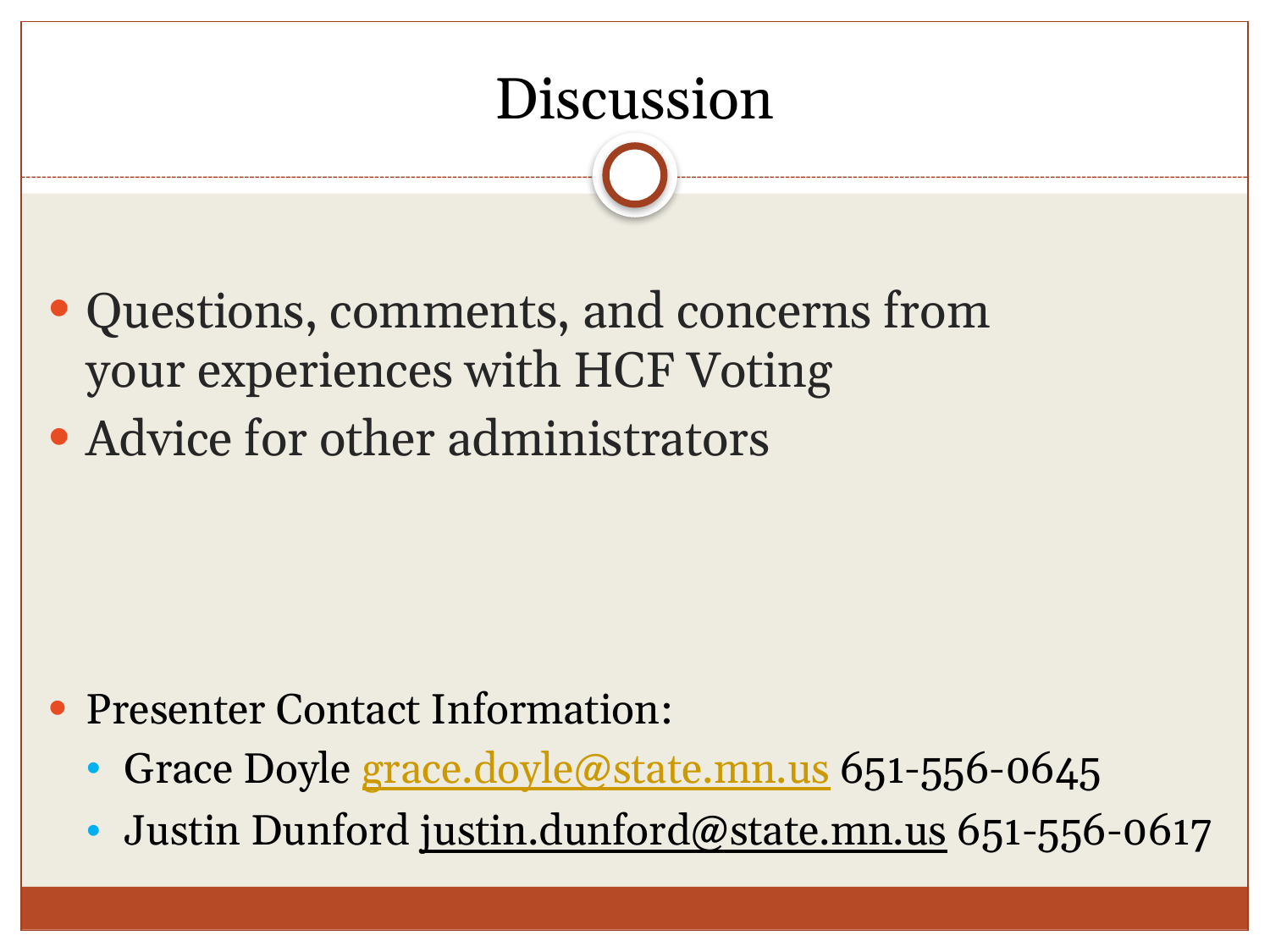

# Discussion
Questions, comments, and concerns from your experiences with HCF Voting ​
Advice for other administrators

Presenter Contact Information:
Grace Doyle grace.doyle@state.mn.us 651-556-0645
Justin Dunford ​justin.dunford@state.mn.us 651-556-0617